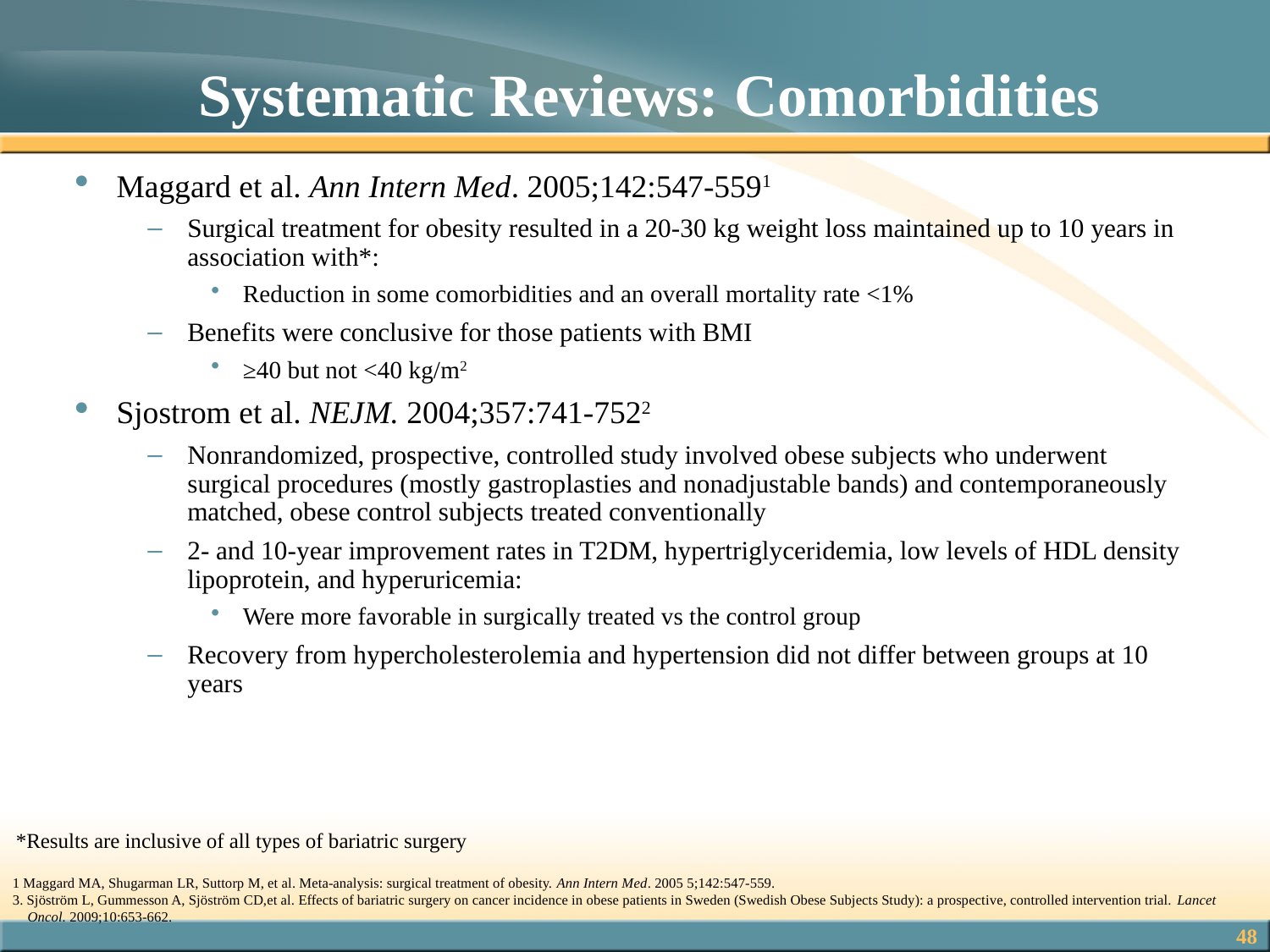

# Systematic Reviews: Comorbidities
Maggard et al. Ann Intern Med. 2005;142:547-5591
Surgical treatment for obesity resulted in a 20-30 kg weight loss maintained up to 10 years in association with*:
Reduction in some comorbidities and an overall mortality rate <1%
Benefits were conclusive for those patients with BMI
≥40 but not <40 kg/m2
Sjostrom et al. NEJM. 2004;357:741-7522
Nonrandomized, prospective, controlled study involved obese subjects who underwent surgical procedures (mostly gastroplasties and nonadjustable bands) and contemporaneously matched, obese control subjects treated conventionally
2- and 10-year improvement rates in T2DM, hypertriglyceridemia, low levels of HDL density lipoprotein, and hyperuricemia:
Were more favorable in surgically treated vs the control group
Recovery from hypercholesterolemia and hypertension did not differ between groups at 10 years

*Results are inclusive of all types of bariatric surgery
1 Maggard MA, Shugarman LR, Suttorp M, et al. Meta-analysis: surgical treatment of obesity. Ann Intern Med. 2005 5;142:547-559.
3. Sjöström L, Gummesson A, Sjöström CD,et al. Effects of bariatric surgery on cancer incidence in obese patients in Sweden (Swedish Obese Subjects Study): a prospective, controlled intervention trial. Lancet Oncol. 2009;10:653-662.